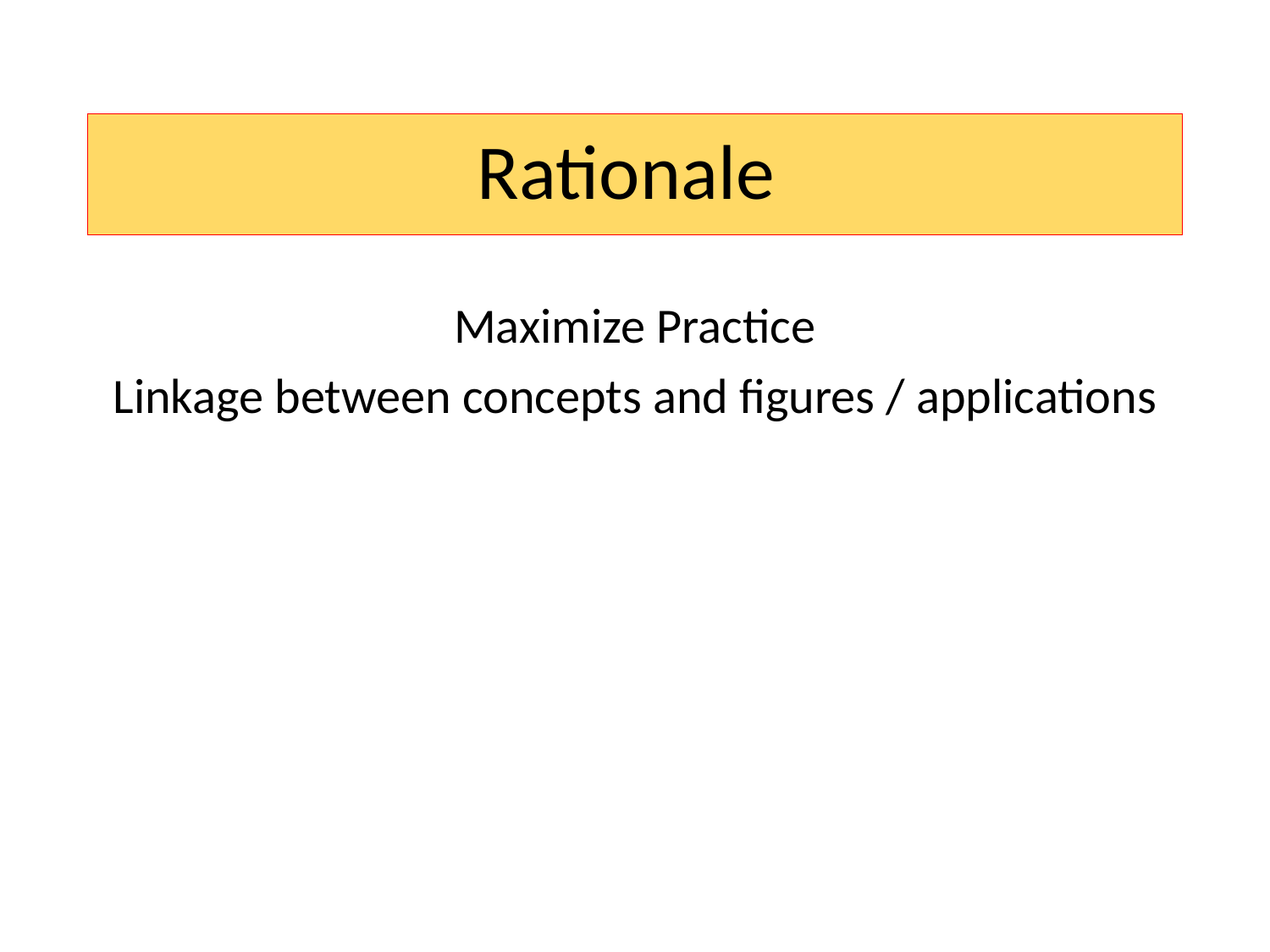

# Rationale
Maximize Practice
Linkage between concepts and figures / applications